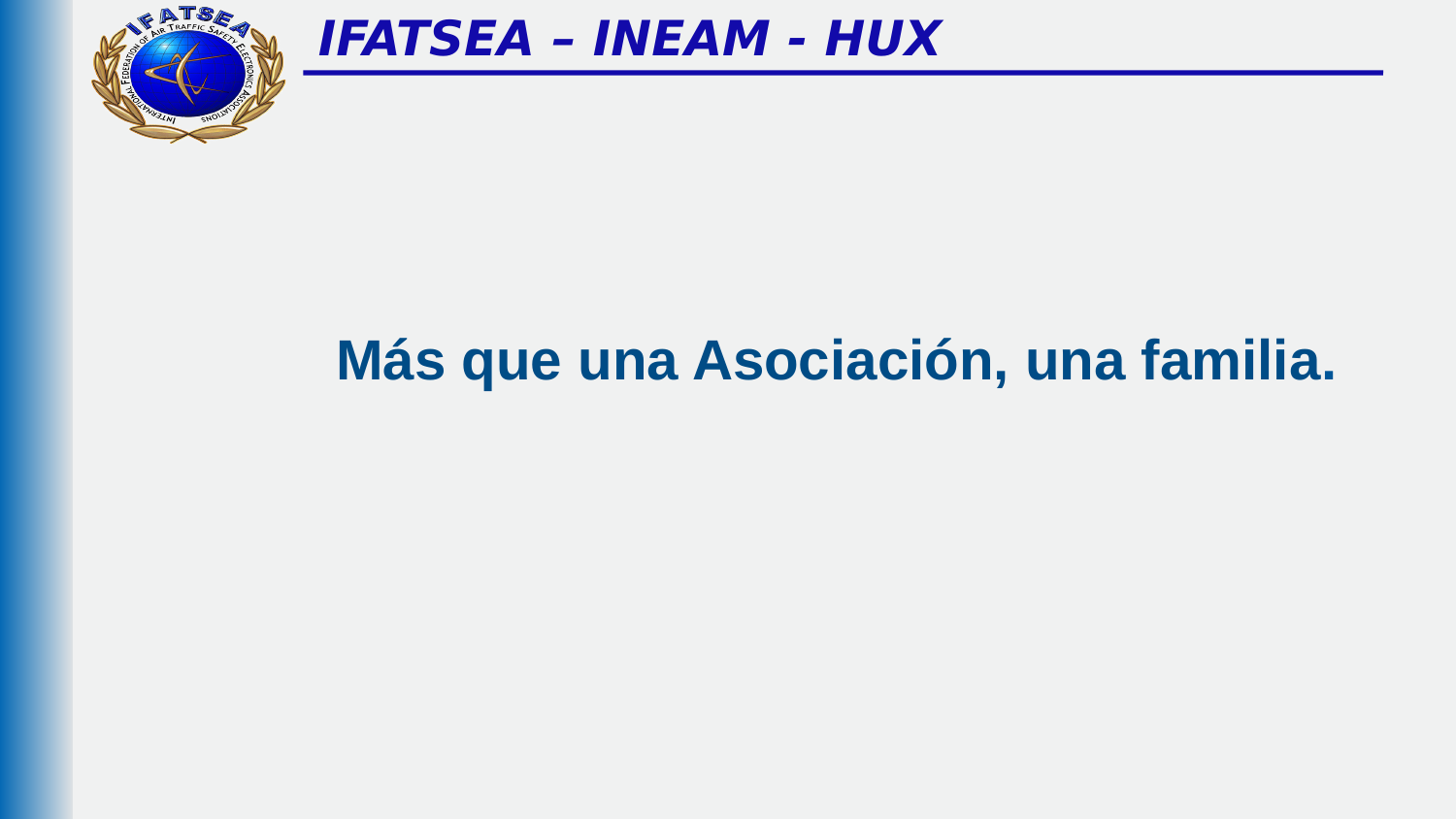

# IFATSEA – INEAM - HUX

	Más que una Asociación, una familia.